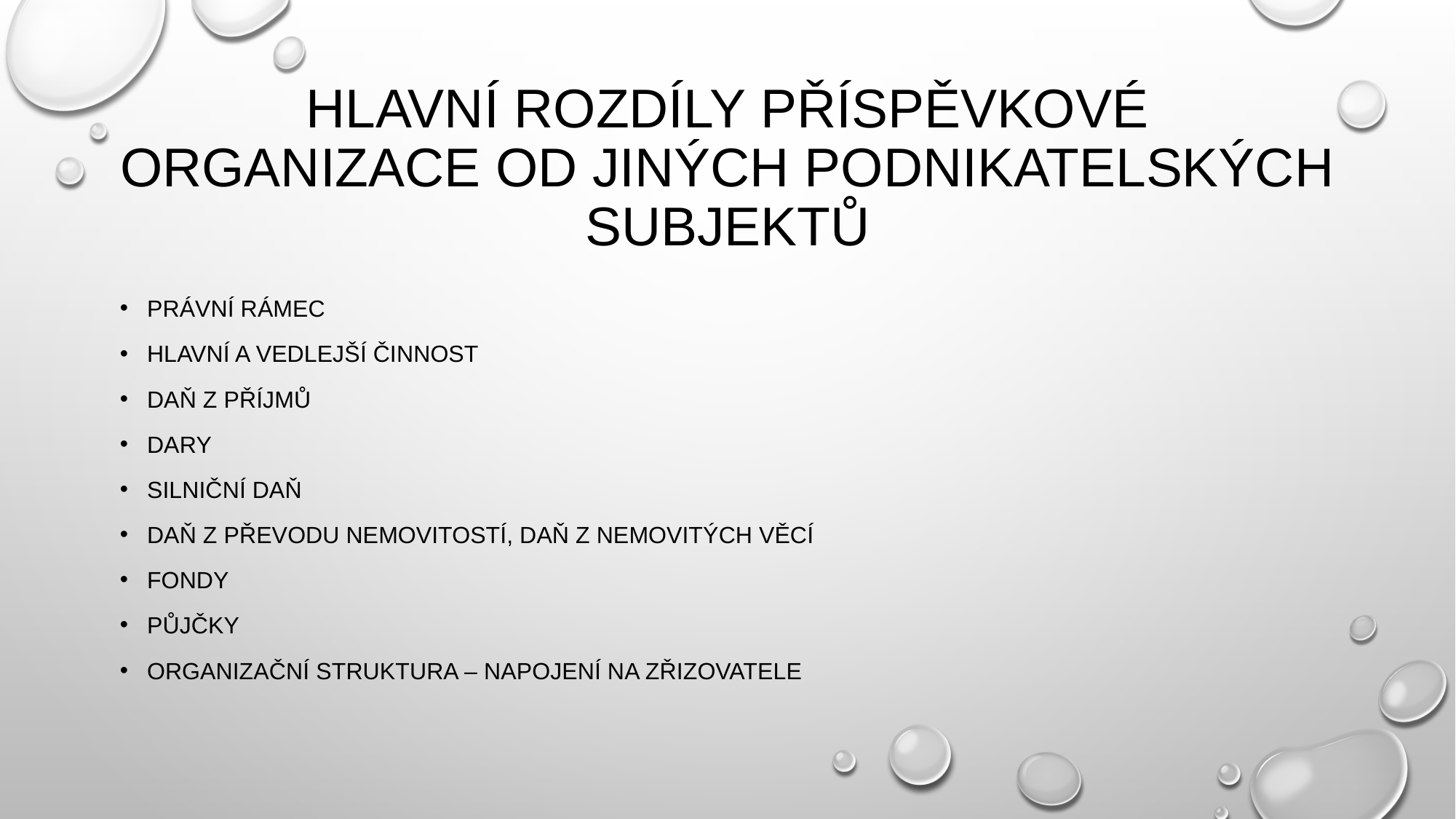

# Hlavní rozdíly příspěvkové organizace od jiných podnikatelských subjektů
Právní rámec
Hlavní a vedlejší činnost
daň z příjmů
Dary
Silniční daň
Daň z převodu nemovitostí, daň z nemovitých věcí
Fondy
Půjčky
Organizační struktura – napojení na zřizovatele